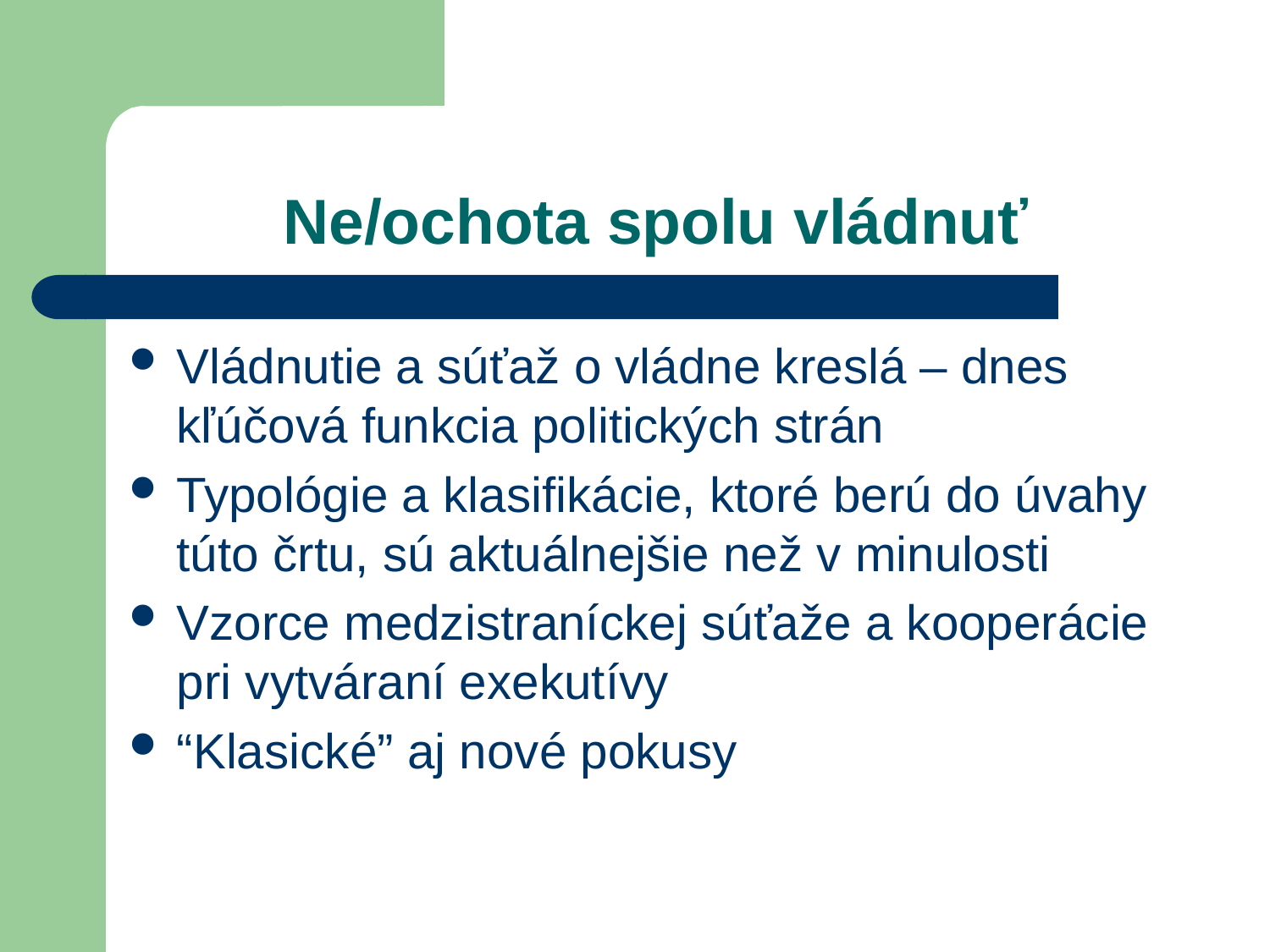

# Ne/ochota spolu vládnuť
Vládnutie a súťaž o vládne kreslá – dnes kľúčová funkcia politických strán
Typológie a klasifikácie, ktoré berú do úvahy túto črtu, sú aktuálnejšie než v minulosti
Vzorce medzistraníckej súťaže a kooperácie pri vytváraní exekutívy
“Klasické” aj nové pokusy